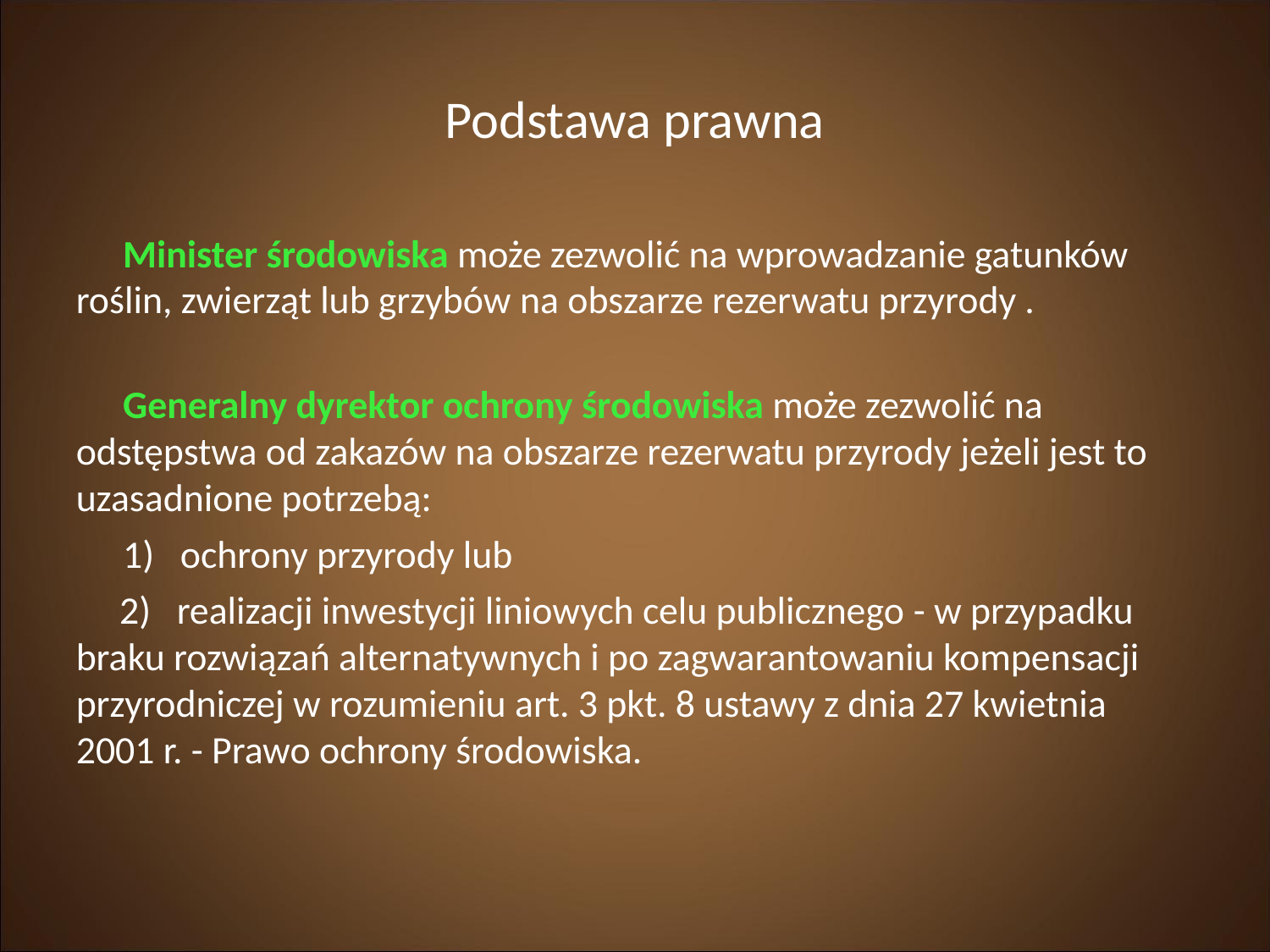

Podstawa prawna
	Minister środowiska może zezwolić na wprowadzanie gatunków roślin, zwierząt lub grzybów na obszarze rezerwatu przyrody .

	Generalny dyrektor ochrony środowiska może zezwolić na odstępstwa od zakazów na obszarze rezerwatu przyrody jeżeli jest to uzasadnione potrzebą:
	1)   ochrony przyrody lub
     2)   realizacji inwestycji liniowych celu publicznego - w przypadku braku rozwiązań alternatywnych i po zagwarantowaniu kompensacji przyrodniczej w rozumieniu art. 3 pkt. 8 ustawy z dnia 27 kwietnia 2001 r. - Prawo ochrony środowiska.